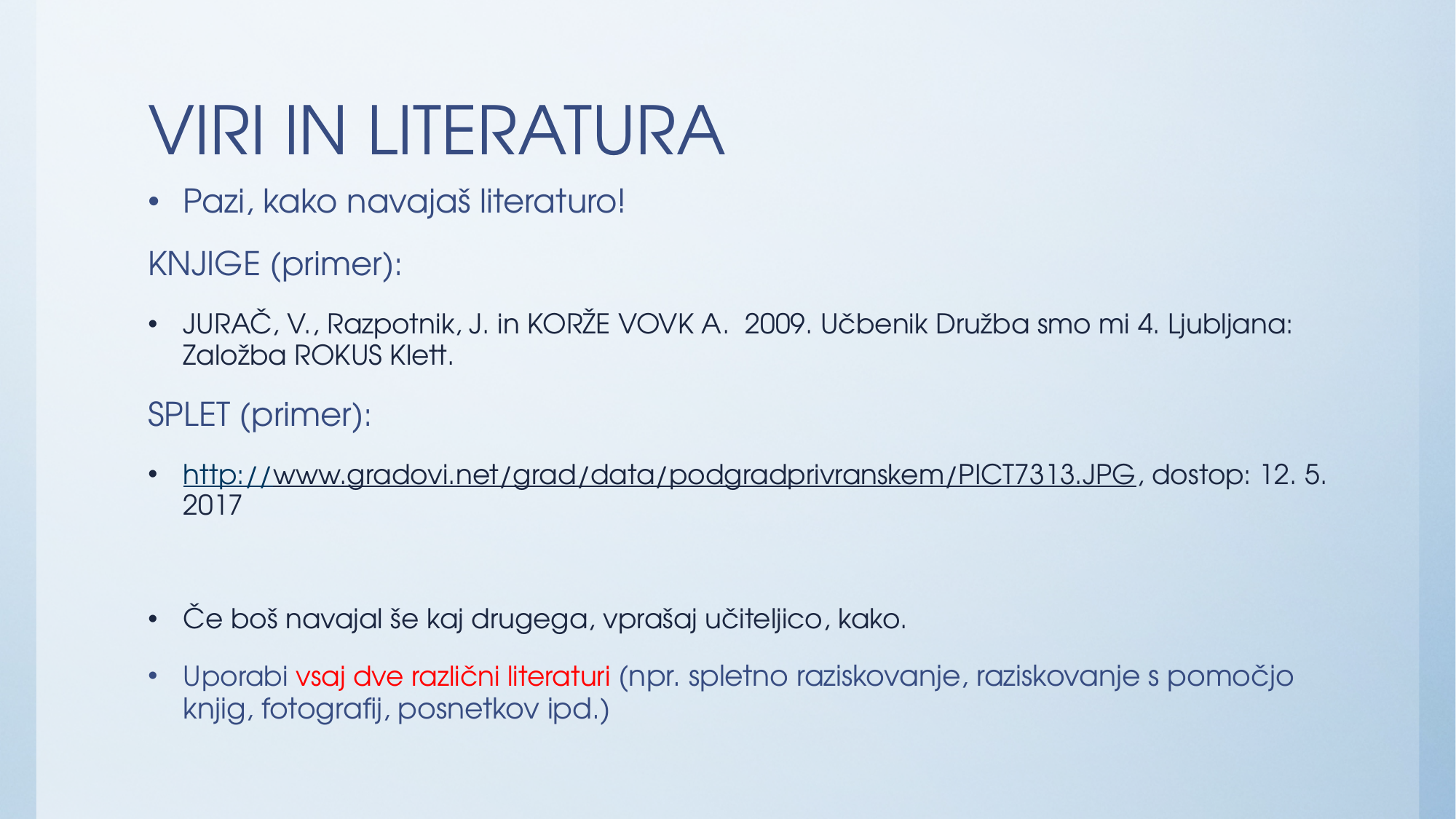

# VIRI IN LITERATURA
Pazi, kako navajaš literaturo!
KNJIGE (primer):
JURAČ, V., Razpotnik, J. in KORŽE VOVK A.  2009. Učbenik Družba smo mi 4. Ljubljana: Založba ROKUS Klett.
SPLET (primer):
http://www.gradovi.net/grad/data/podgradprivranskem/PICT7313.JPG, dostop: 12. 5. 2017

Če boš navajal še kaj drugega, vprašaj učiteljico, kako.
Uporabi vsaj dve različni literaturi (npr. spletno raziskovanje, raziskovanje s pomočjo knjig, fotografij, posnetkov ipd.)